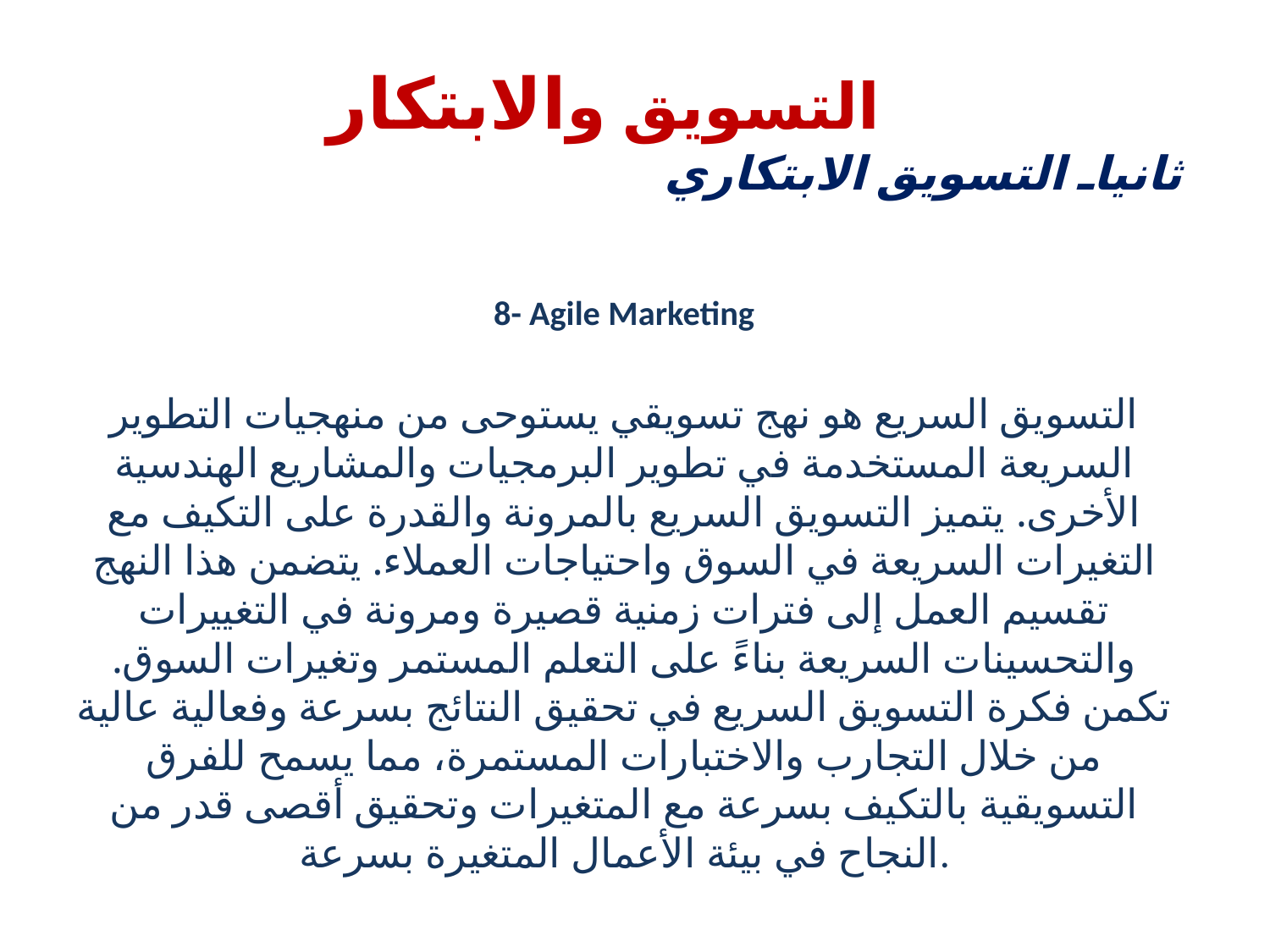

# التسويق والابتكار

ثانياـ التسويق الابتكاري

8- Agile Marketing

التسويق السريع هو نهج تسويقي يستوحى من منهجيات التطوير السريعة المستخدمة في تطوير البرمجيات والمشاريع الهندسية الأخرى. يتميز التسويق السريع بالمرونة والقدرة على التكيف مع التغيرات السريعة في السوق واحتياجات العملاء. يتضمن هذا النهج تقسيم العمل إلى فترات زمنية قصيرة ومرونة في التغييرات والتحسينات السريعة بناءً على التعلم المستمر وتغيرات السوق. تكمن فكرة التسويق السريع في تحقيق النتائج بسرعة وفعالية عالية من خلال التجارب والاختبارات المستمرة، مما يسمح للفرق التسويقية بالتكيف بسرعة مع المتغيرات وتحقيق أقصى قدر من النجاح في بيئة الأعمال المتغيرة بسرعة.